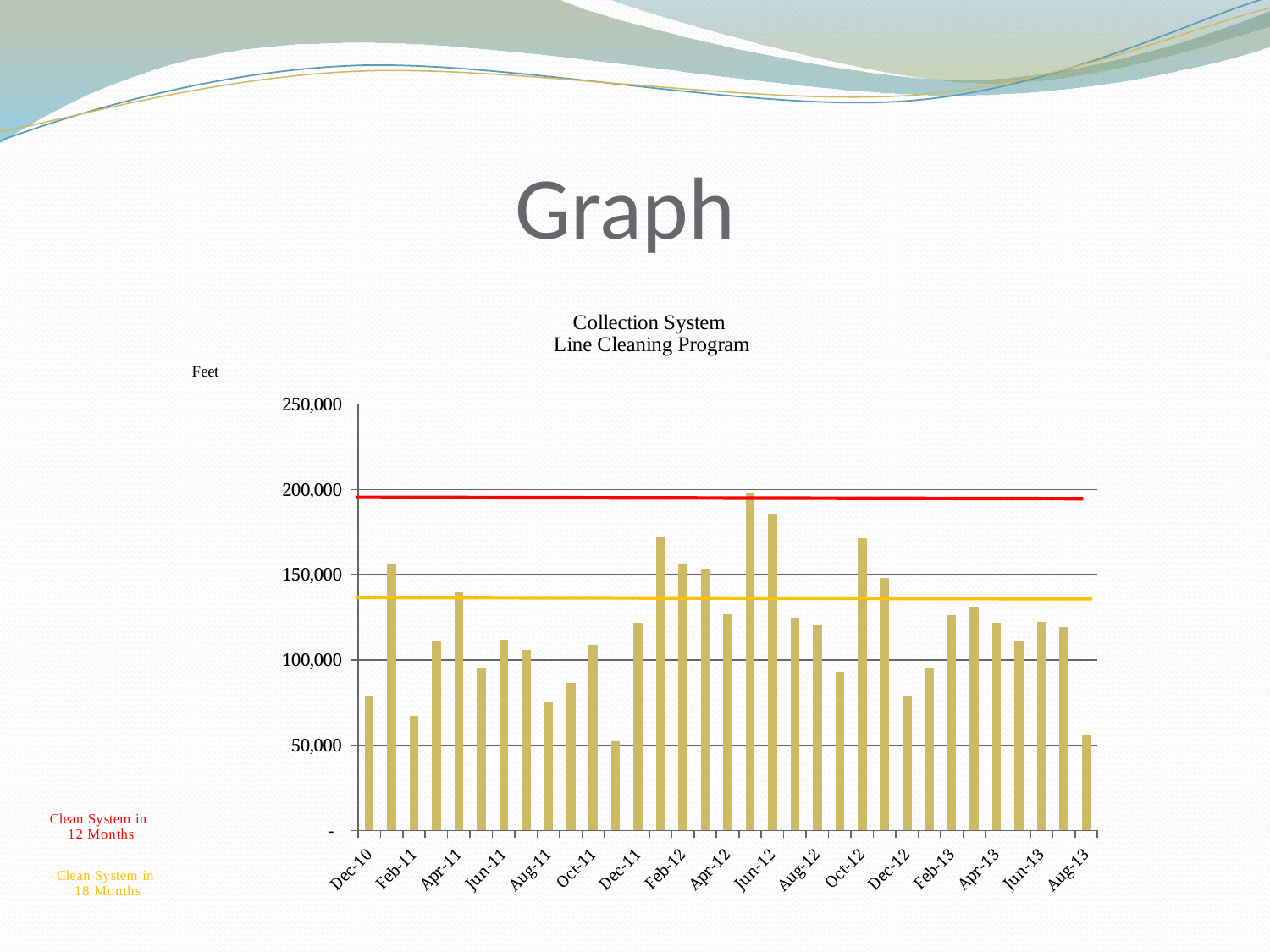

# Graph

### Chart

| Category |  |
|---|---|
| 40513 | 79054.0 |
| 40544 | 155957.0 |
| 40575 | 66890.0 |
| 40603 | 111194.0 |
| 40634 | 139785.0 |
| 40664 | 95303.0 |
| 40695 | 111954.0 |
| 40725 | 105729.0 |
| 40756 | 75796.0 |
| 40787 | 86528.0 |
| 40817 | 108948.0 |
| 40848 | 52149.45000000001 |
| 40878 | 121514.0 |
| 40909 | 171669.0 |
| 40940 | 155905.0 |
| 40969 | 153638.0 |
| 41000 | 126789.0 |
| 41030 | 197826.0 |
| 41061 | 185987.0 |
| 41091 | 124683.0 |
| 41122 | 120303.0 |
| 41153 | 92940.0 |
| 41183 | 171226.0 |
| 41214 | 147979.0 |
| 41244 | 78344.0 |
| 41275 | 95424.0 |
| 41306 | 126416.0 |
| 41334 | 131211.0 |
| 41365 | 121951.0 |
| 41395 | 110898.0 |
| 41426 | 122430.0 |
| 41456 | 119000.0 |
| 41487 | 56000.0 |